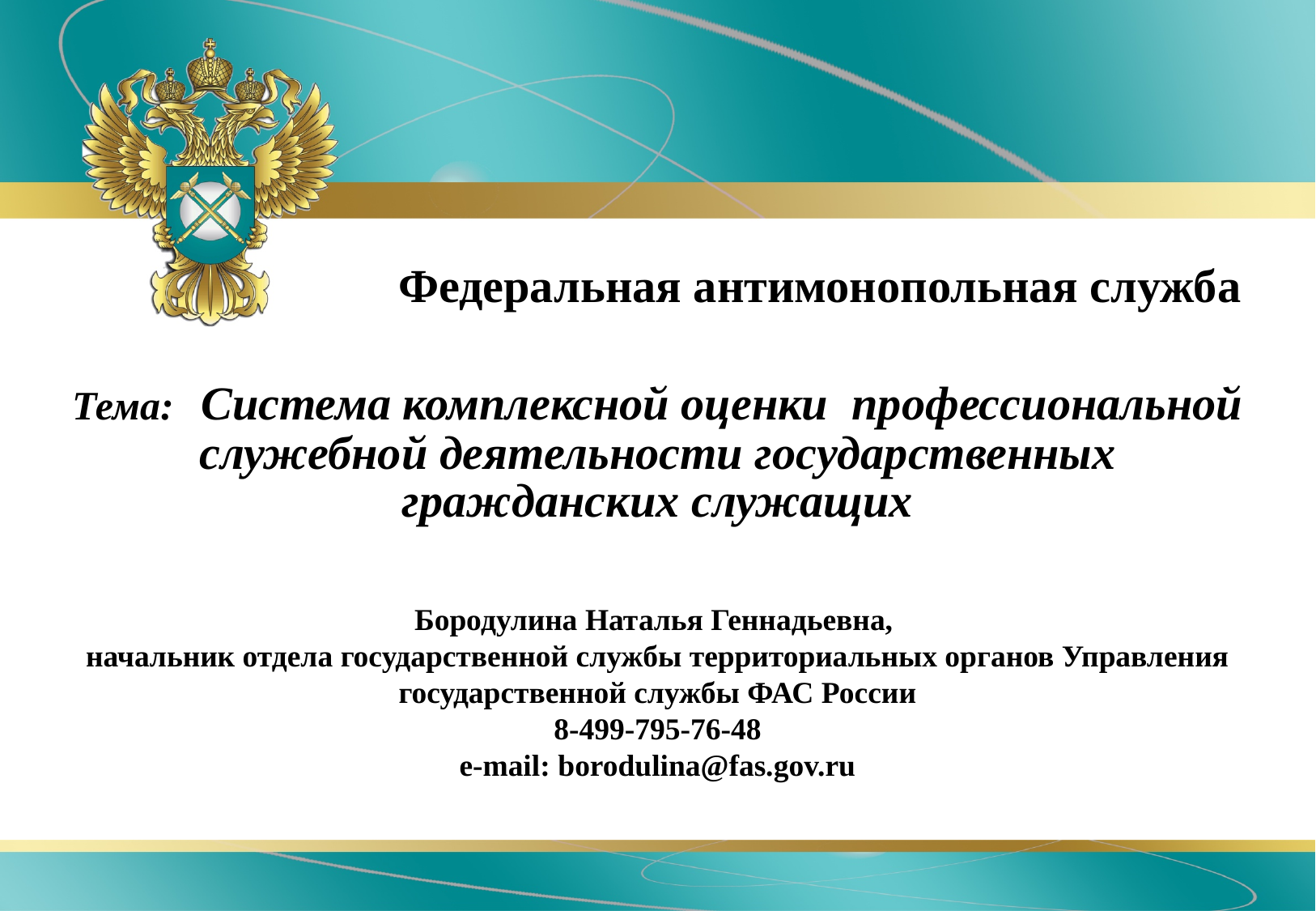

Федеральная антимонопольная служба
Тема:  Система комплексной оценки  профессиональной служебной деятельности государственных гражданских служащих

Бородулина Наталья Геннадьевна,
начальник отдела государственной службы территориальных органов Управления государственной службы ФАС России
8-499-795-76-48
е-mail: borodulina@fas.gov.ru